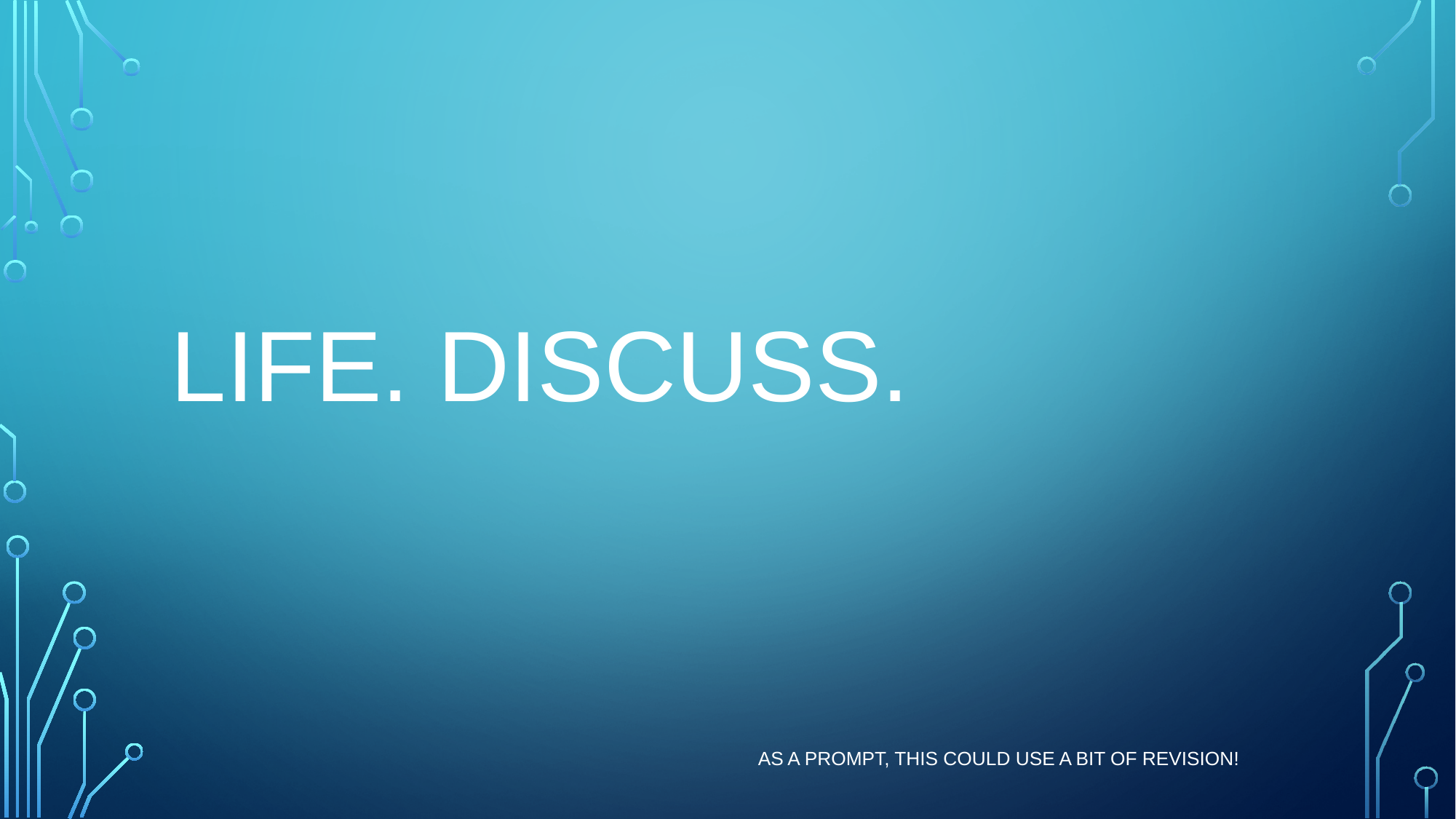

# LIFE. DISCUSS.
AS A PROMPT, THIS COULD USE A BIT OF REVISION!